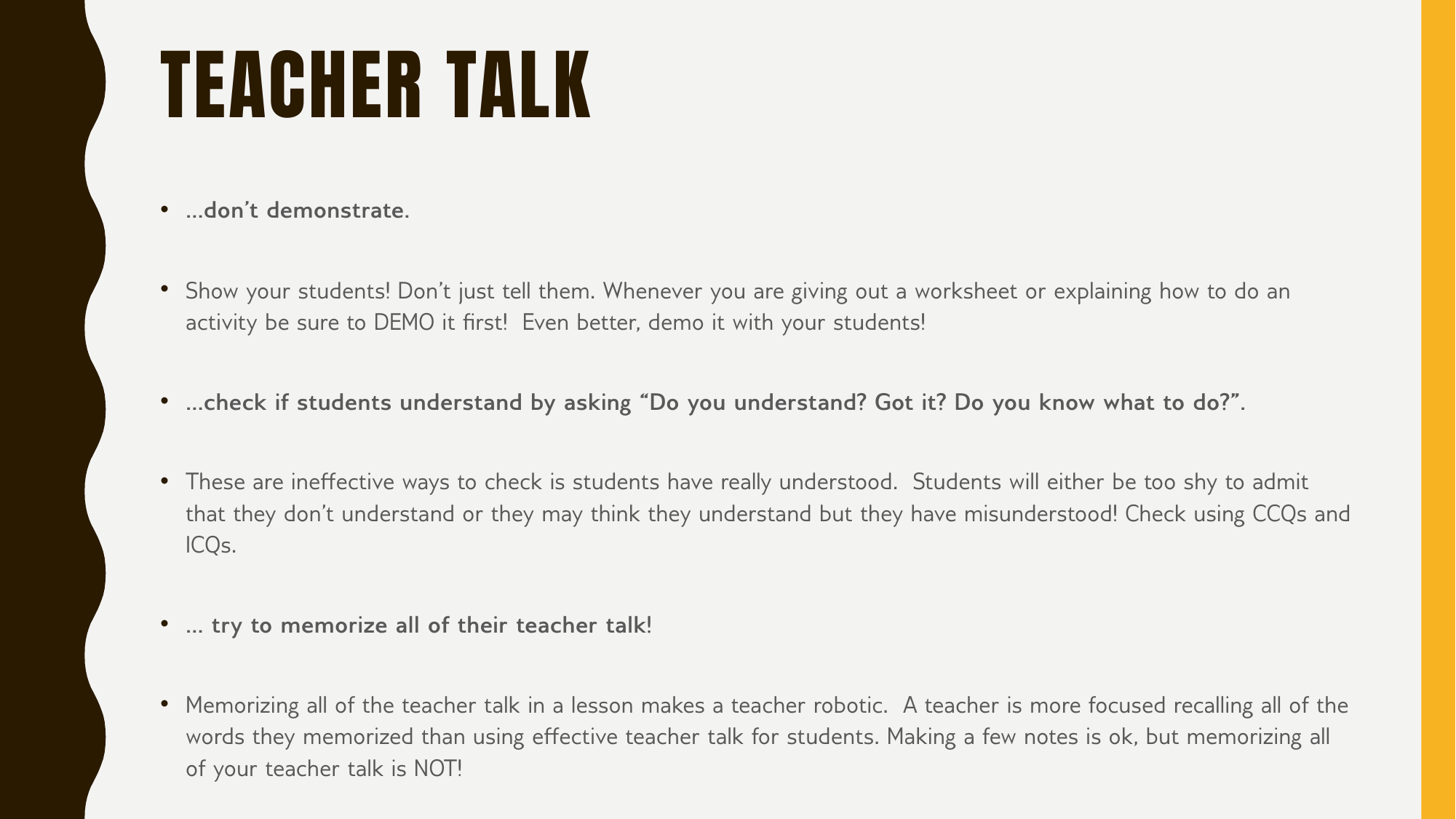

# Teacher talk
...don’t demonstrate.

Show your students! Don’t just tell them. Whenever you are giving out a worksheet or explaining how to do an activity be sure to DEMO it first!  Even better, demo it with your students!

...check if students understand by asking “Do you understand? Got it? Do you know what to do?”.

These are ineffective ways to check is students have really understood.  Students will either be too shy to admit that they don’t understand or they may think they understand but they have misunderstood! Check using CCQs and ICQs.

… try to memorize all of their teacher talk!

Memorizing all of the teacher talk in a lesson makes a teacher robotic.  A teacher is more focused recalling all of the words they memorized than using effective teacher talk for students. Making a few notes is ok, but memorizing all of your teacher talk is NOT!